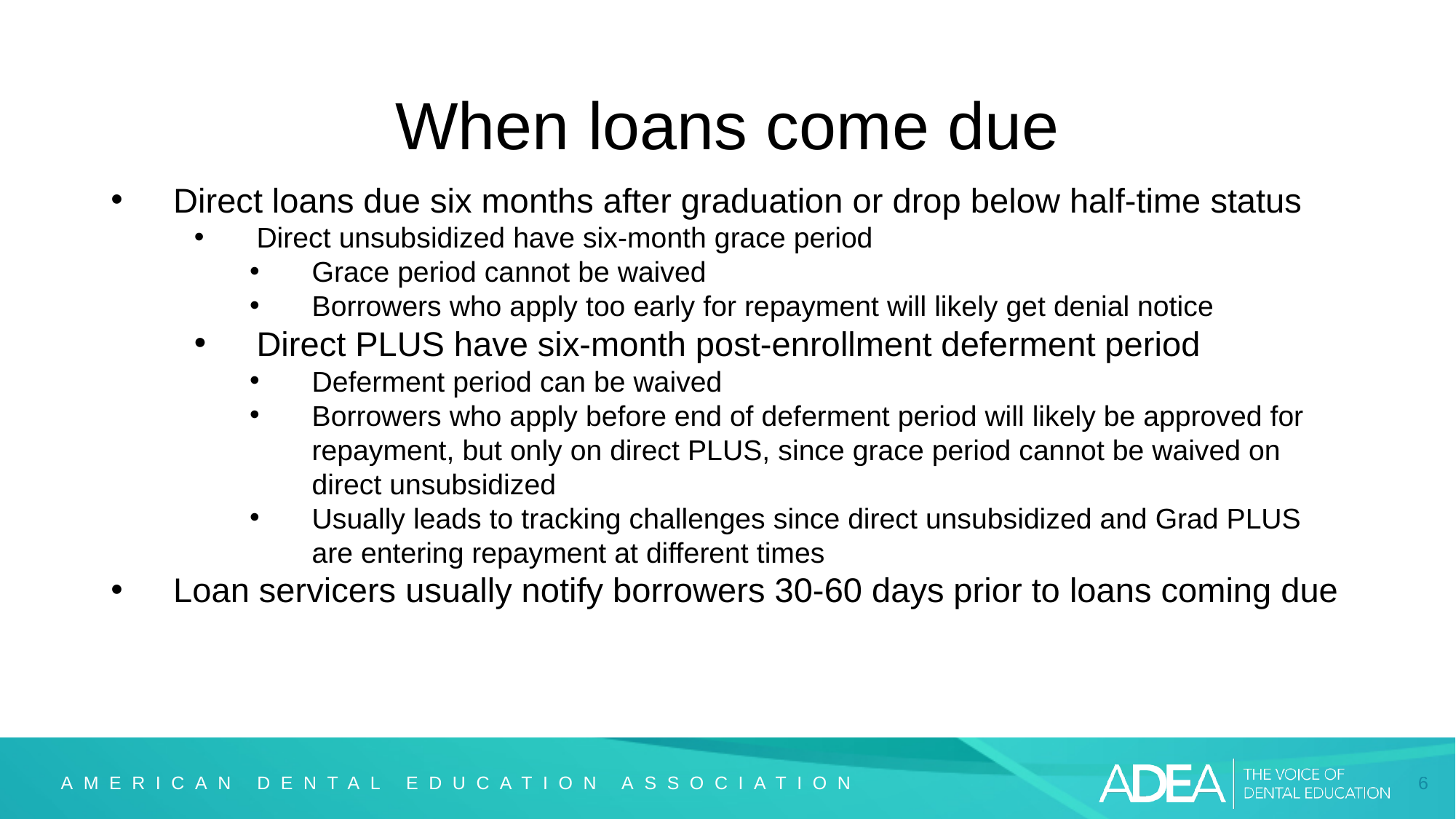

# When loans come due
Direct loans due six months after graduation or drop below half-time status
Direct unsubsidized have six-month grace period
Grace period cannot be waived
Borrowers who apply too early for repayment will likely get denial notice
Direct PLUS have six-month post-enrollment deferment period
Deferment period can be waived
Borrowers who apply before end of deferment period will likely be approved for repayment, but only on direct PLUS, since grace period cannot be waived on direct unsubsidized
Usually leads to tracking challenges since direct unsubsidized and Grad PLUS  are entering repayment at different times
Loan servicers usually notify borrowers 30-60 days prior to loans coming due